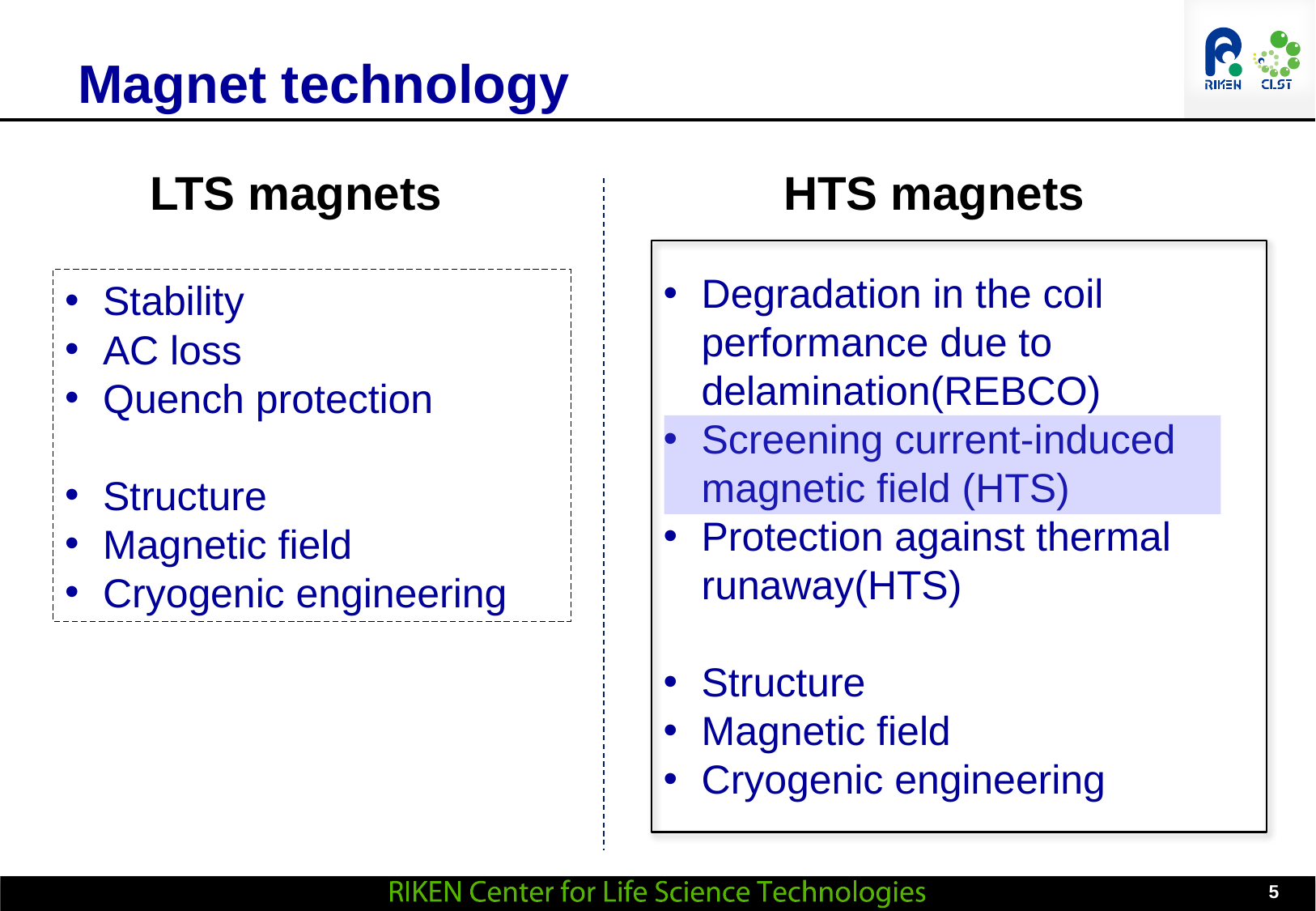

Magnet technology
LTS magnets
HTS magnets

Degradation in the coil performance due to delamination(REBCO)
Screening current-induced magnetic field (HTS)
Protection against thermal runaway(HTS)

Structure
Magnetic field
Cryogenic engineering
Stability
AC loss
Quench protection

Structure
Magnetic field
Cryogenic engineering

5